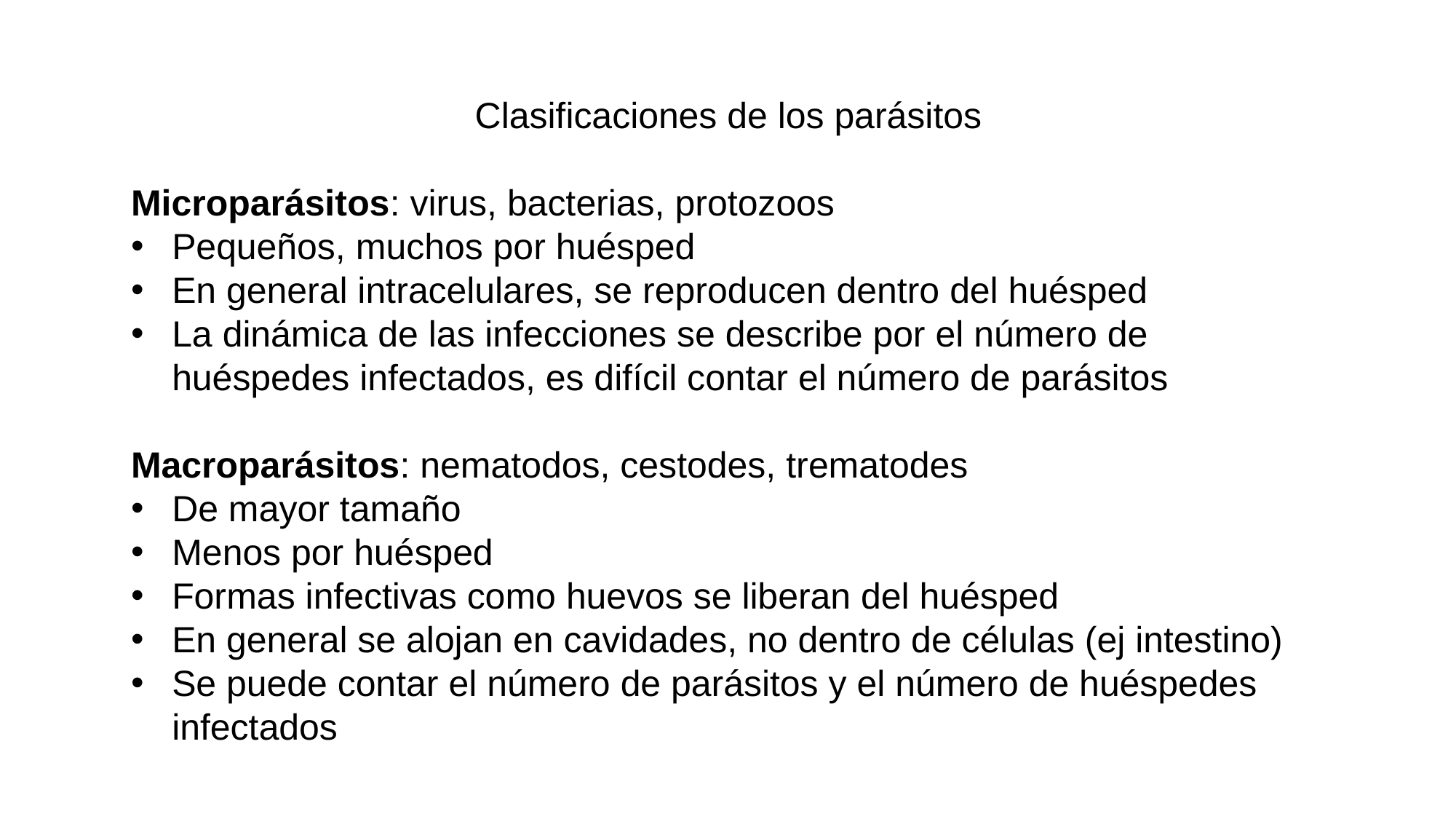

Clasificaciones de los parásitos

Microparásitos: virus, bacterias, protozoos
Pequeños, muchos por huésped
En general intracelulares, se reproducen dentro del huésped
La dinámica de las infecciones se describe por el número de huéspedes infectados, es difícil contar el número de parásitos

Macroparásitos: nematodos, cestodes, trematodes
De mayor tamaño
Menos por huésped
Formas infectivas como huevos se liberan del huésped
En general se alojan en cavidades, no dentro de células (ej intestino)
Se puede contar el número de parásitos y el número de huéspedes infectados